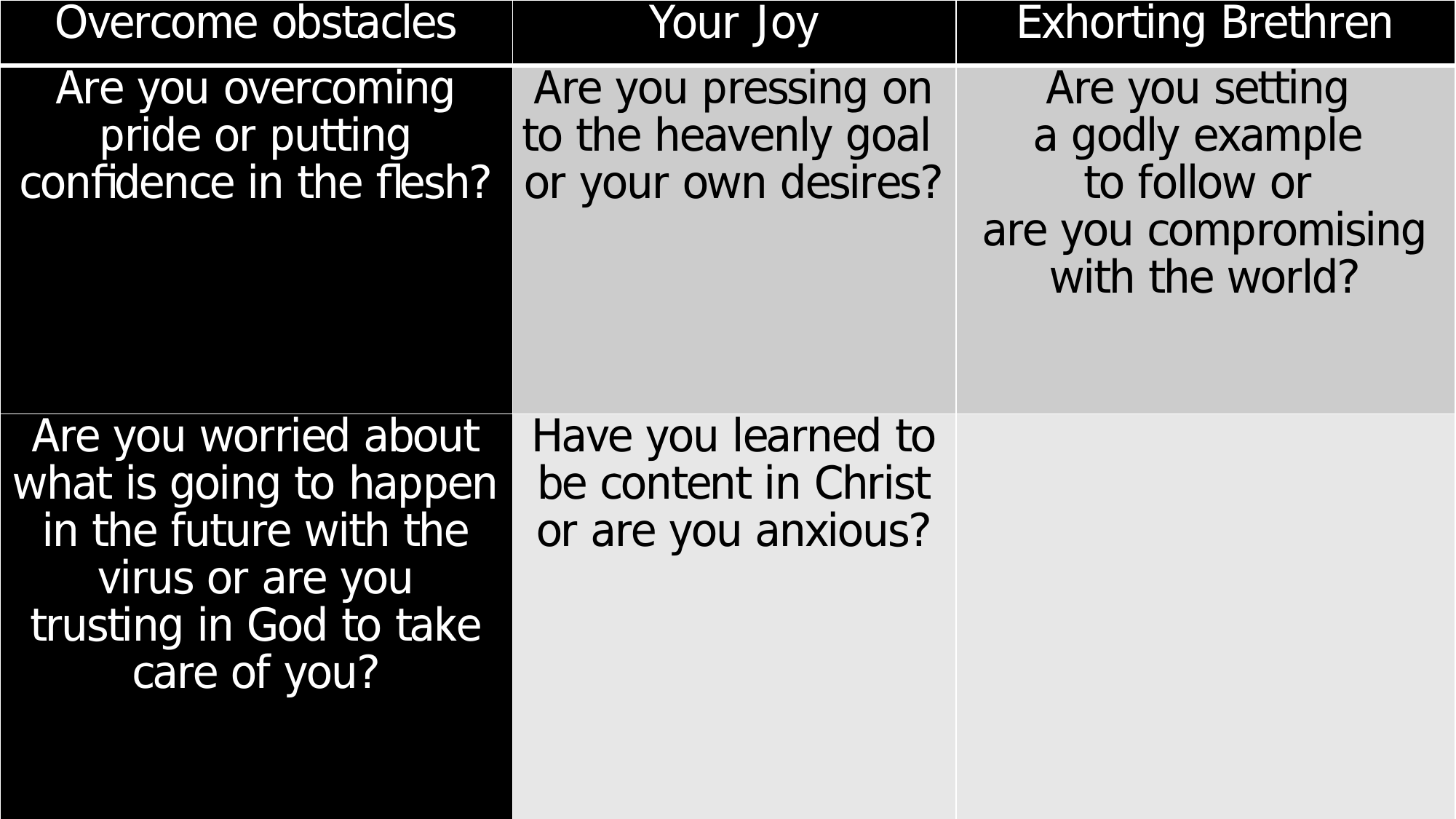

| Overcome obstacles | Your Joy | Exhorting Brethren |
| --- | --- | --- |
| Are you overcoming pride or putting confidence in the flesh? | Are you pressing on to the heavenly goal or your own desires? | Are you setting a godly example to follow or are you compromising with the world? |
| Are you worried about what is going to happen in the future with the virus or are you trusting in God to take care of you? | Have you learned to be content in Christ or are you anxious? |  |